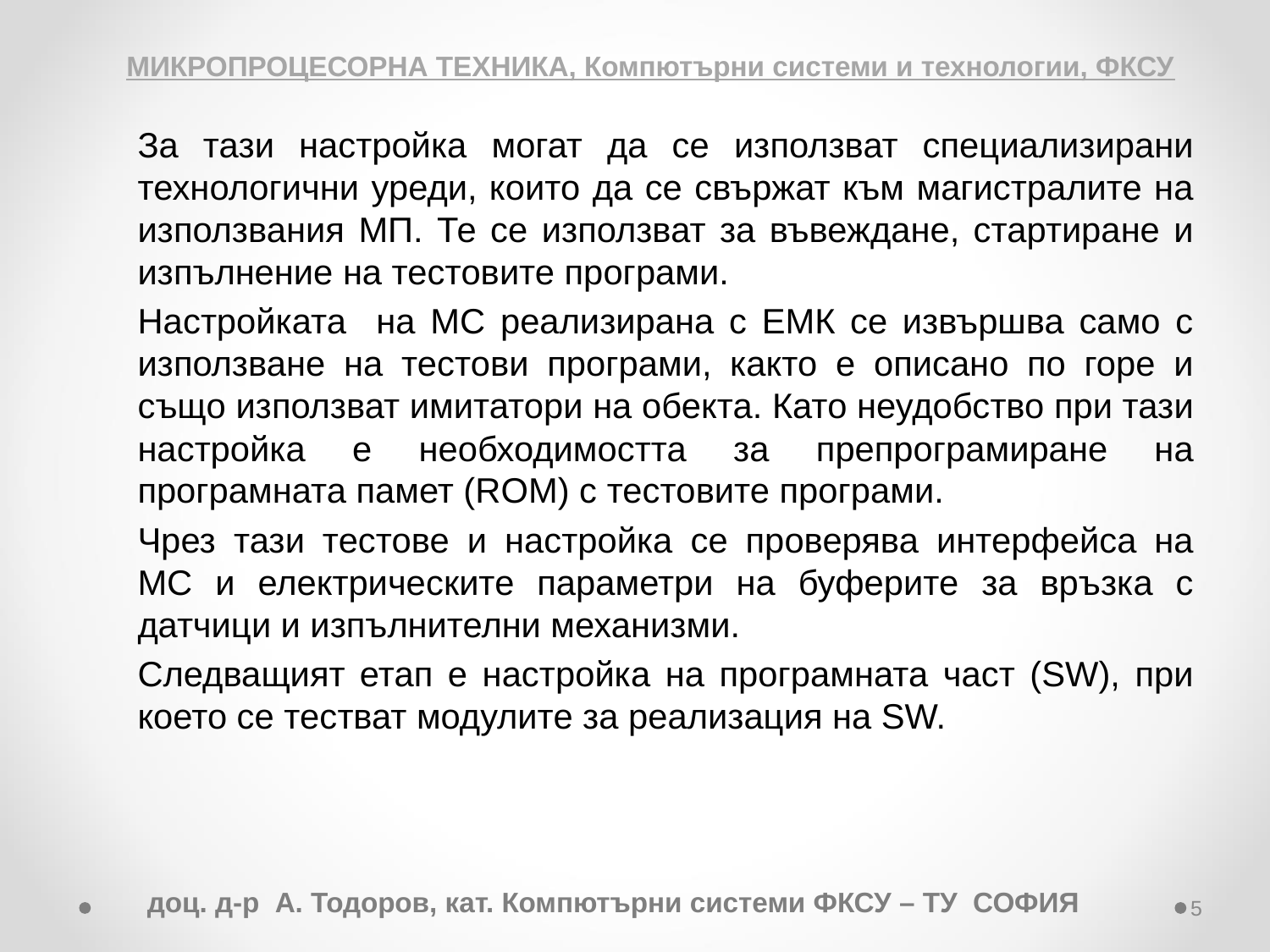

МИКРОПРОЦЕСОРНА ТЕХНИКА, Компютърни системи и технологии, ФКСУ
	За тази настройка могат да се използват специализирани технологични уреди, които да се свържат към магистралите на използвания МП. Те се използват за въвеждане, стартиране и изпълнение на тестовите програми.
	Настройката  на МС реализирана с ЕМК се извършва само с използване на тестови програми, както е описано по горе и също използват имитатори на обекта. Като неудобство при тази настройка е необходимостта за препрограмиране на програмната памет (ROM) с тестовите програми.
	Чрез тази тестове и настройка се проверява интерфейса на МС и електрическите параметри на буферите за връзка с датчици и изпълнителни механизми.
	Следващият етап е настройка на програмната част (SW), при което се тестват модулите за реализация на SW.

доц. д-р  А. Тодоров, кат. Компютърни системи ФКСУ – ТУ  СОФИЯ
5